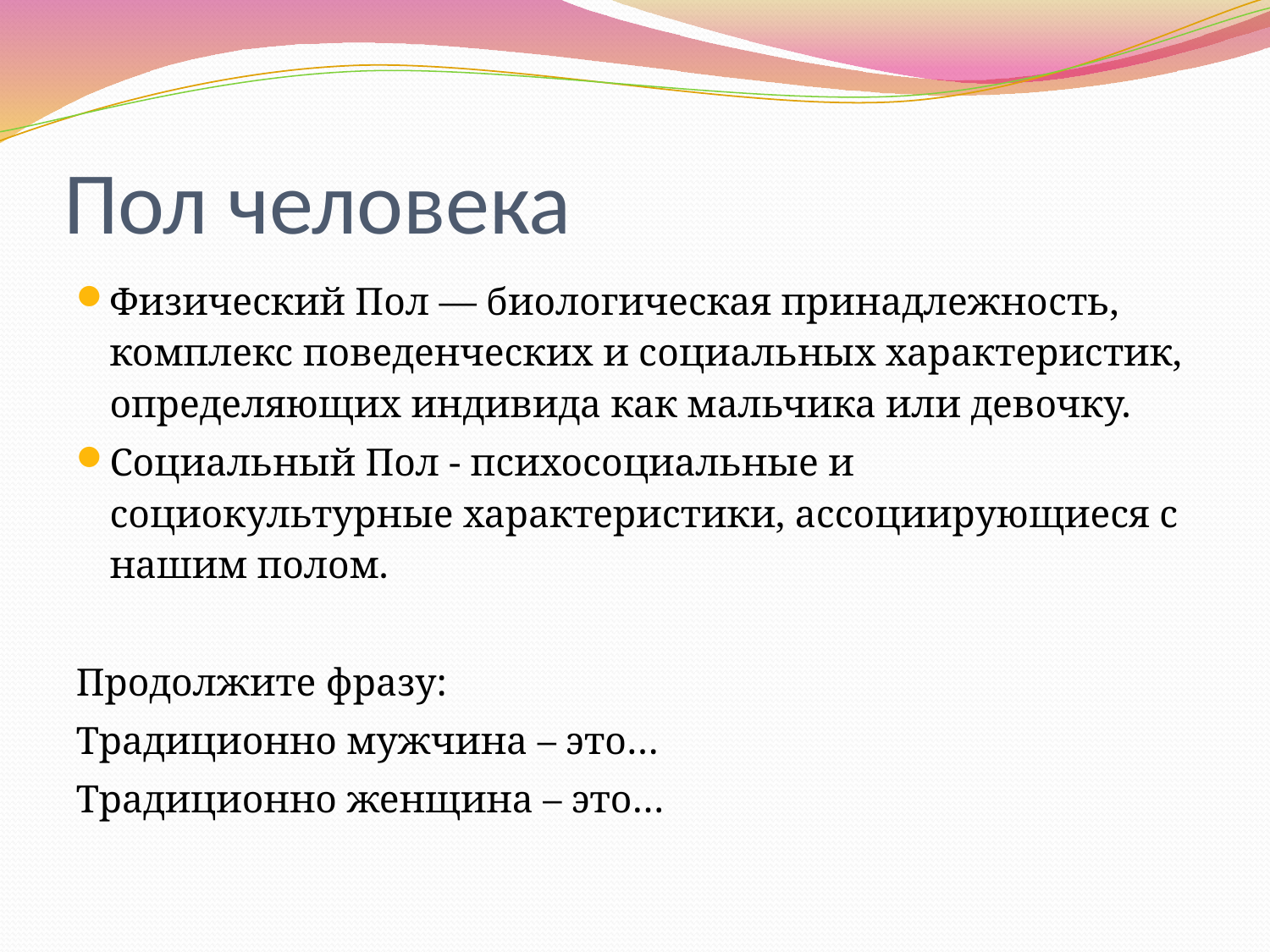

# Пол человека
Физический Пол — биологическая принадлежность, комплекс поведенческих и социальных характеристик, определяющих индивида как мальчика или девочку.
Социальный Пол - психосоциальные и социокультурные характеристики, ассоциирующиеся с нашим полом.

Продолжите фразу:
Традиционно мужчина – это…
Традиционно женщина – это…